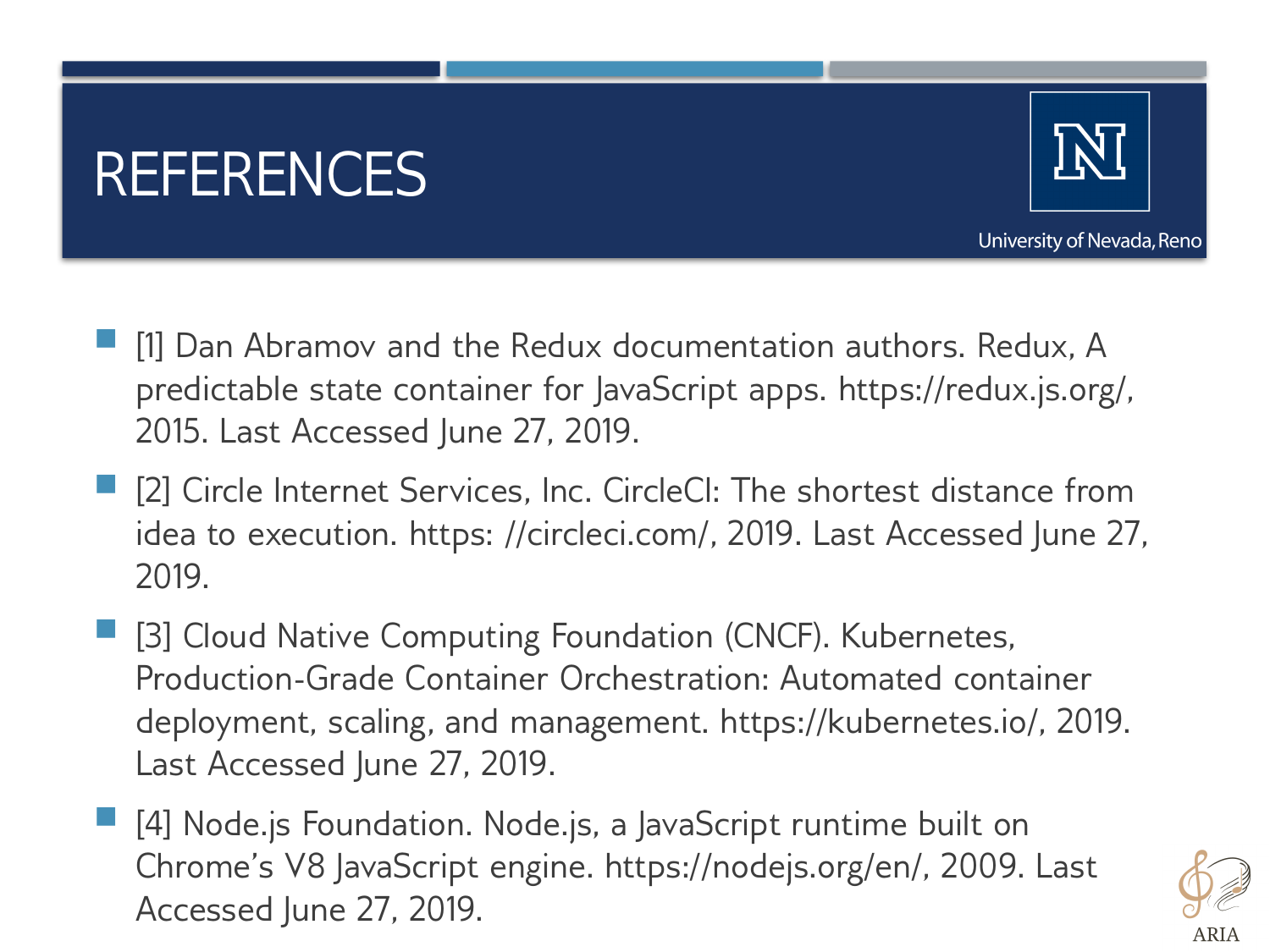

# References
[1] Dan Abramov and the Redux documentation authors. Redux, A predictable state container for JavaScript apps. https://redux.js.org/, 2015. Last Accessed June 27, 2019.
[2] Circle Internet Services, Inc. CircleCI: The shortest distance from idea to execution. https: //circleci.com/, 2019. Last Accessed June 27, 2019.
[3] Cloud Native Computing Foundation (CNCF). Kubernetes, Production-Grade Container Orchestration: Automated container deployment, scaling, and management. https://kubernetes.io/, 2019. Last Accessed June 27, 2019.
[4] Node.js Foundation. Node.js, a JavaScript runtime built on Chrome’s V8 JavaScript engine. https://nodejs.org/en/, 2009. Last Accessed June 27, 2019.